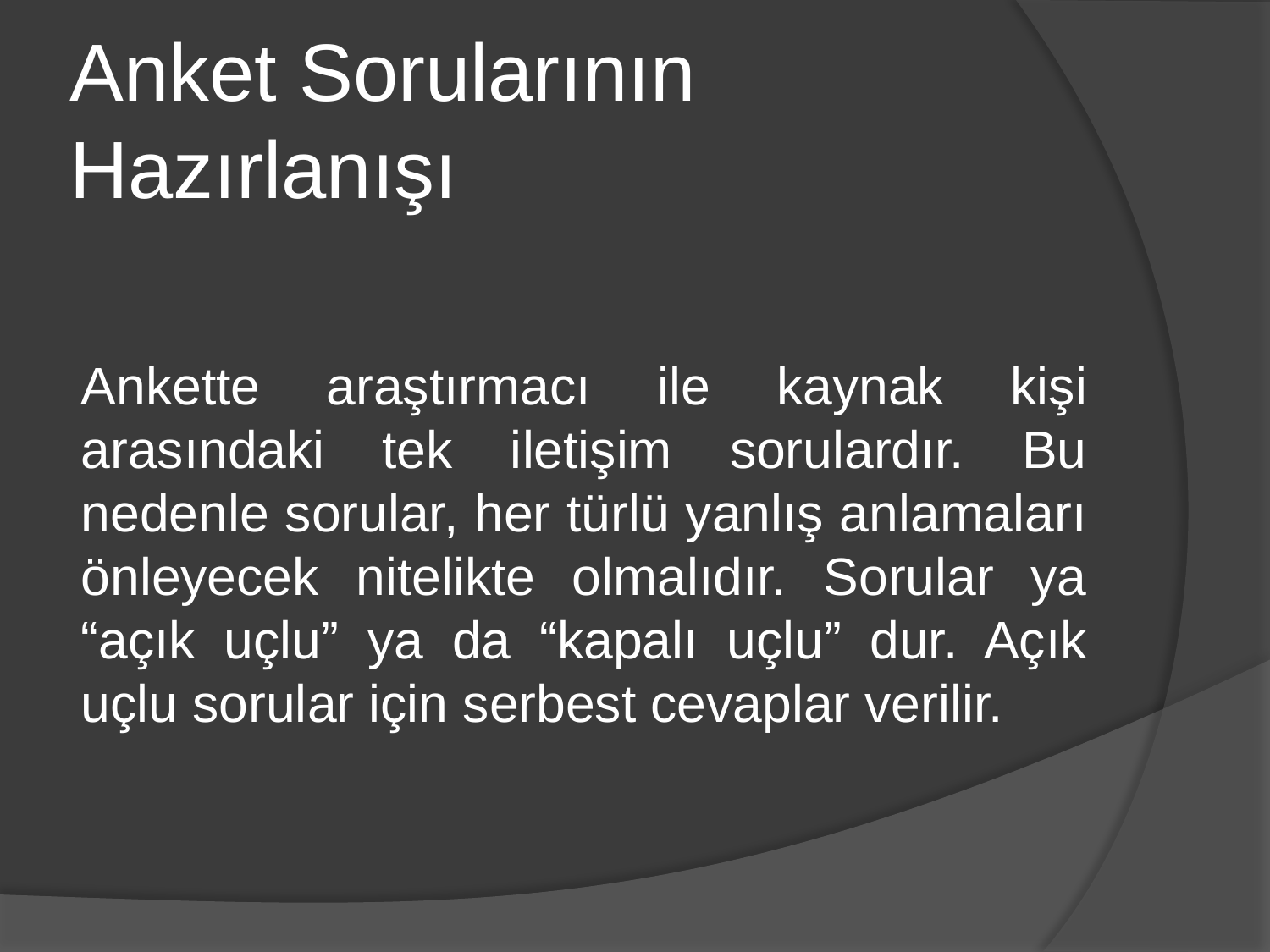

# Anket Sorularının Hazırlanışı
Ankette araştırmacı ile kaynak kişi arasındaki tek iletişim sorulardır. Bu nedenle sorular, her türlü yanlış anlamaları önleyecek nitelikte olmalıdır. Sorular ya “açık uçlu” ya da “kapalı uçlu” dur. Açık uçlu sorular için serbest cevaplar verilir.